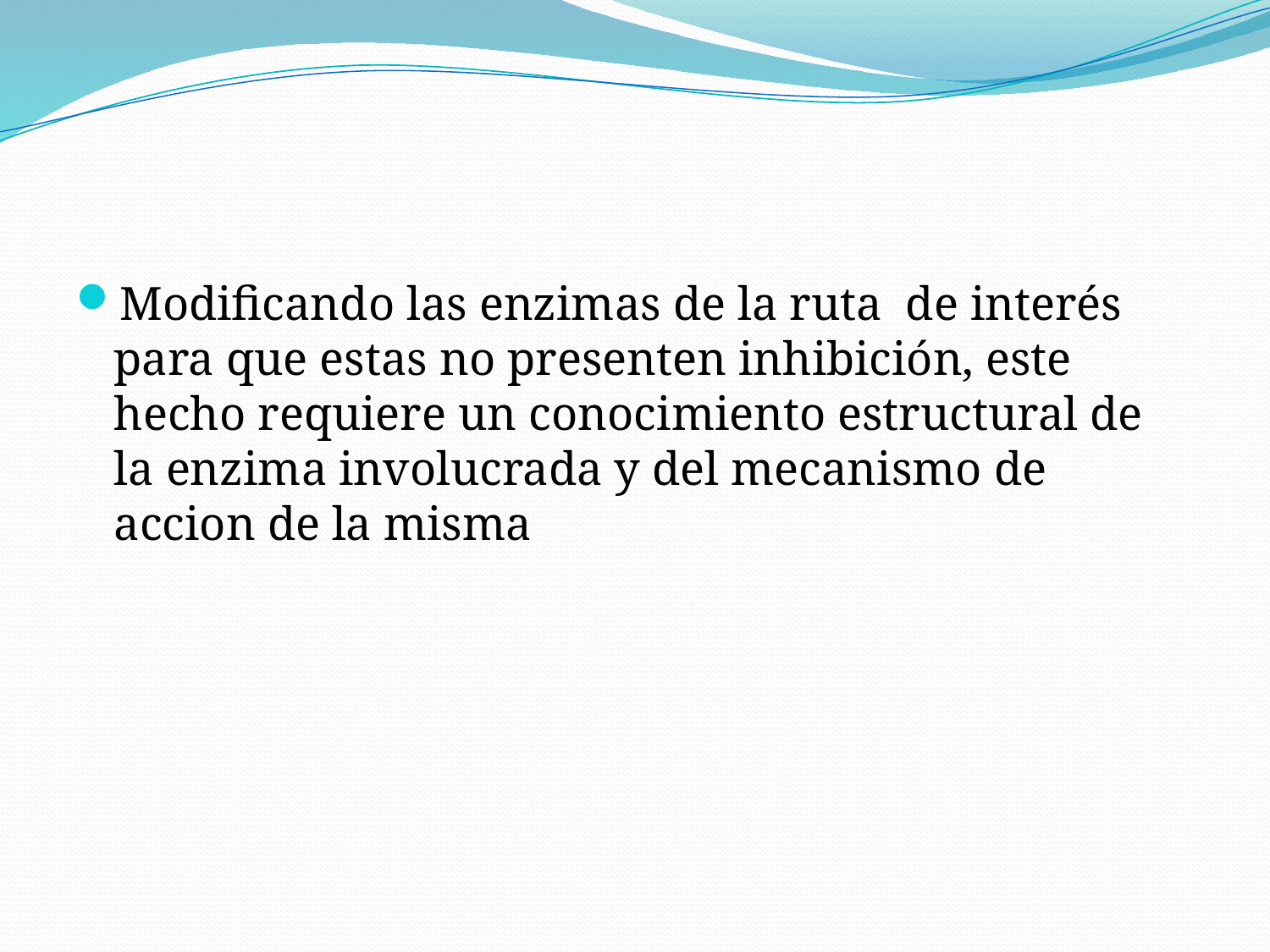

#
Modificando las enzimas de la ruta  de interés para que estas no presenten inhibición, este hecho requiere un conocimiento estructural de la enzima involucrada y del mecanismo de accion de la misma